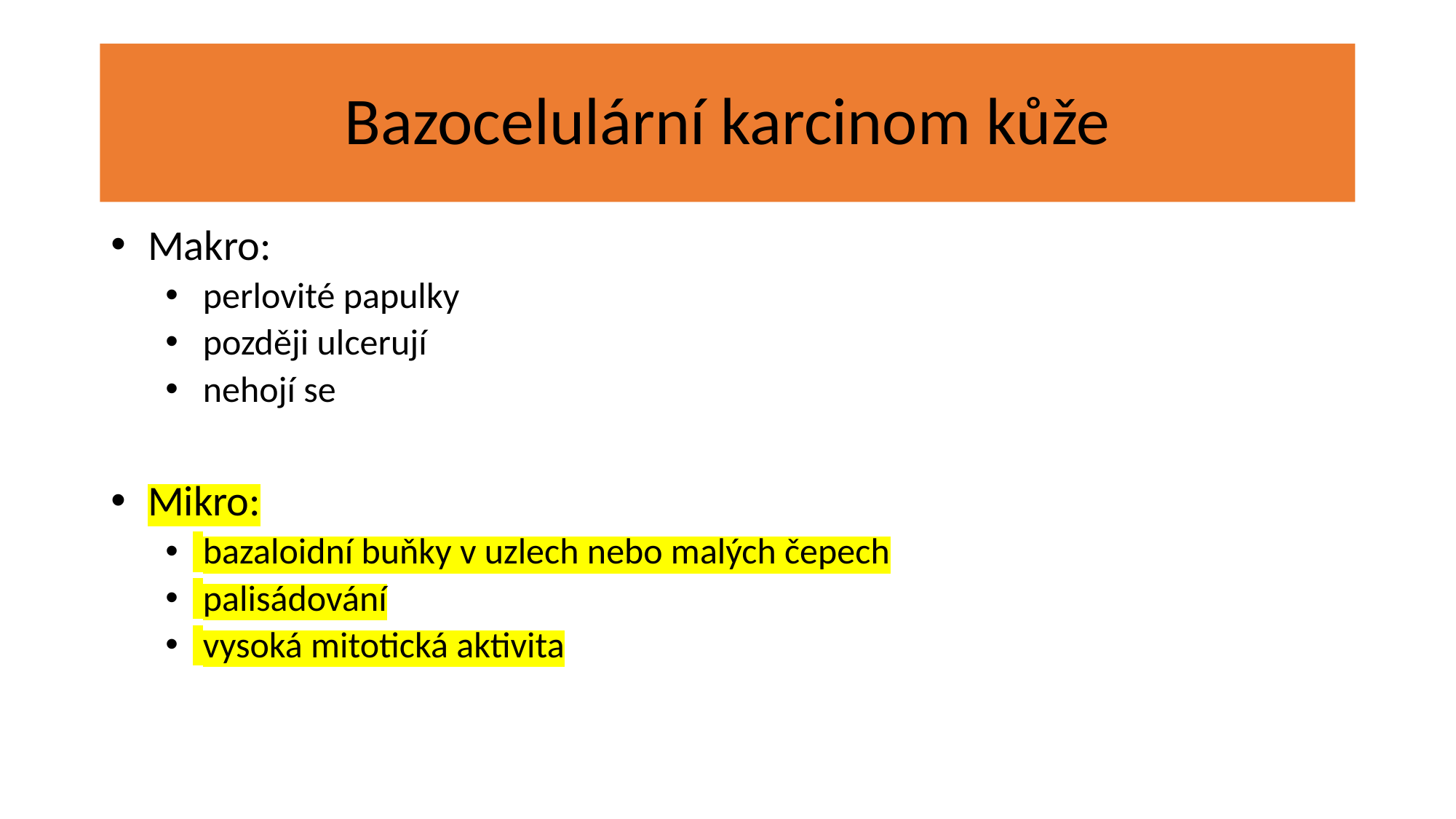

# Bazocelulární karcinom kůže
 Makro:
 perlovité papulky
 později ulcerují
 nehojí se

 Mikro:
 bazaloidní buňky v uzlech nebo malých čepech
 palisádování
 vysoká mitotická aktivita